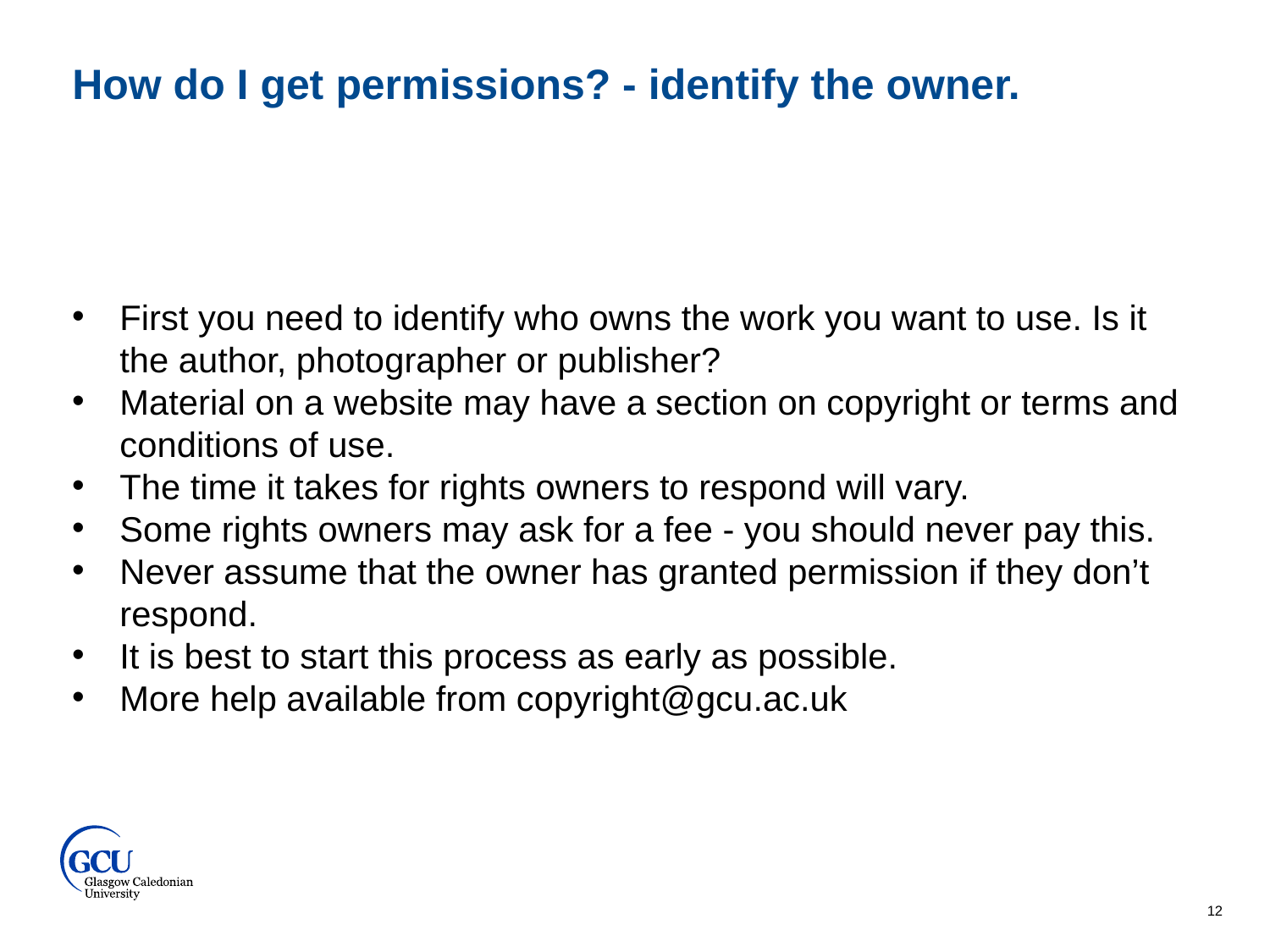

How do I get permissions? - identify the owner.
First you need to identify who owns the work you want to use. Is it the author, photographer or publisher?
Material on a website may have a section on copyright or terms and conditions of use.
The time it takes for rights owners to respond will vary.
Some rights owners may ask for a fee - you should never pay this.
Never assume that the owner has granted permission if they don’t respond.
It is best to start this process as early as possible.
More help available from copyright@gcu.ac.uk